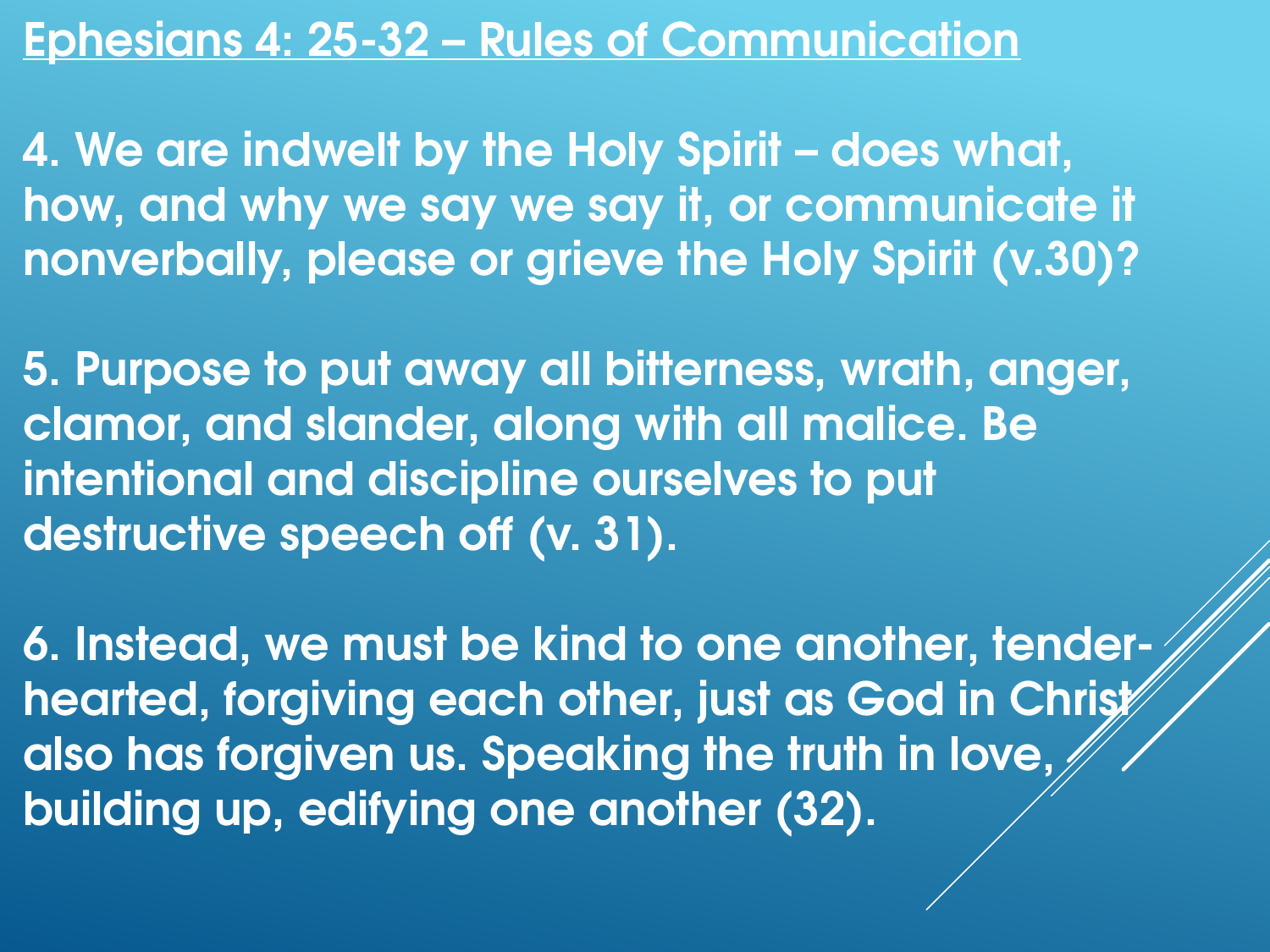

Ephesians 4: 25-32 – Rules of Communication

4. We are indwelt by the Holy Spirit – does what,  how, and why we say we say it, or communicate it nonverbally, please or grieve the Holy Spirit (v.30)?

5. Purpose to put away all bitterness, wrath, anger, clamor, and slander, along with all malice. Be intentional and discipline ourselves to put destructive speech off (v. 31).

6. Instead, we must be kind to one another, tender-hearted, forgiving each other, just as God in Christ also has forgiven us. Speaking the truth in love, building up, edifying one another (32).